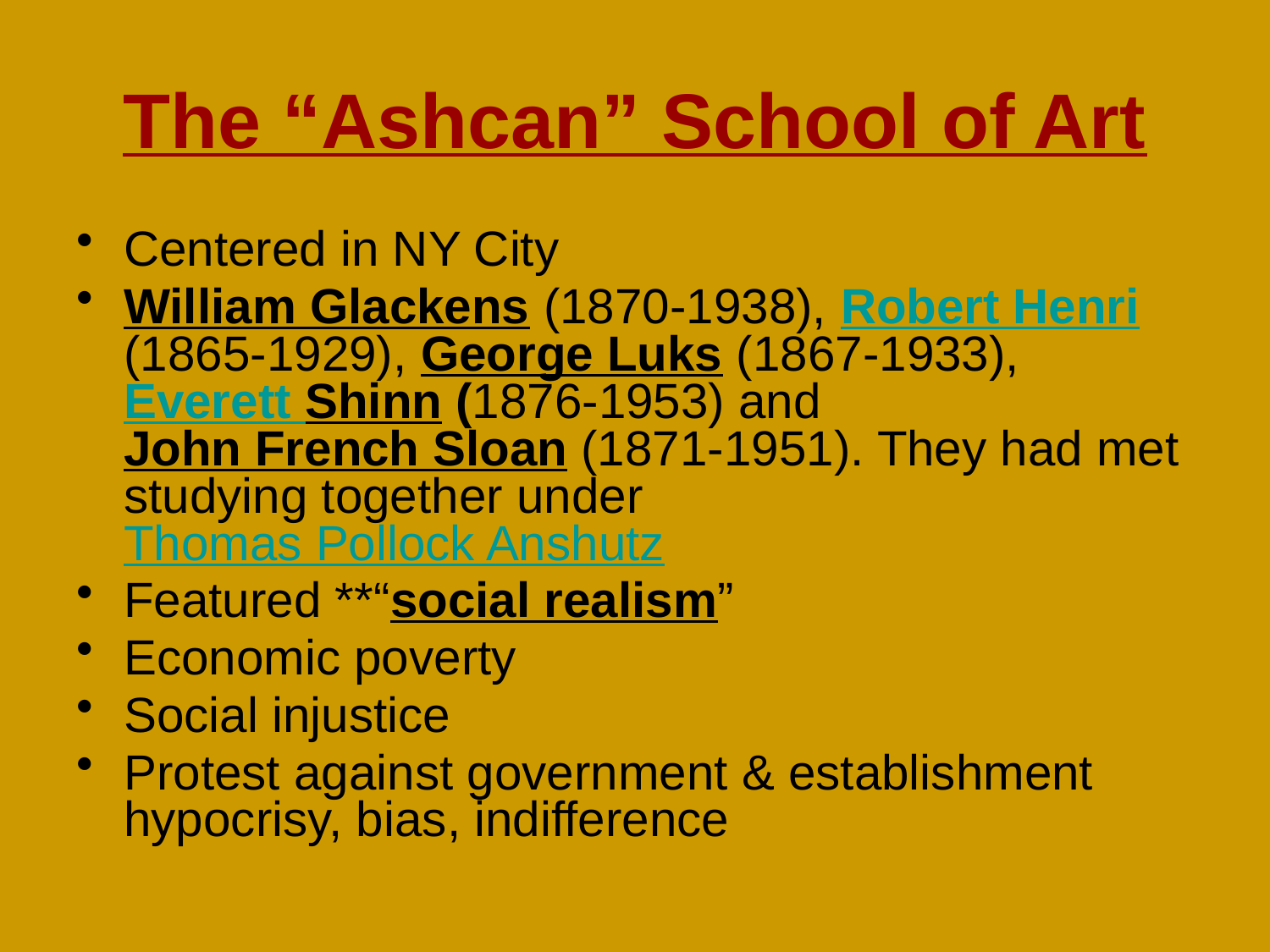

# The “Ashcan” School of Art
Centered in NY City
William Glackens (1870-1938), Robert Henri (1865-1929), George Luks (1867-1933), Everett Shinn (1876-1953) and John French Sloan (1871-1951). They had met studying together under Thomas Pollock Anshutz
Featured **“social realism”
Economic poverty
Social injustice
Protest against government & establishment hypocrisy, bias, indifference